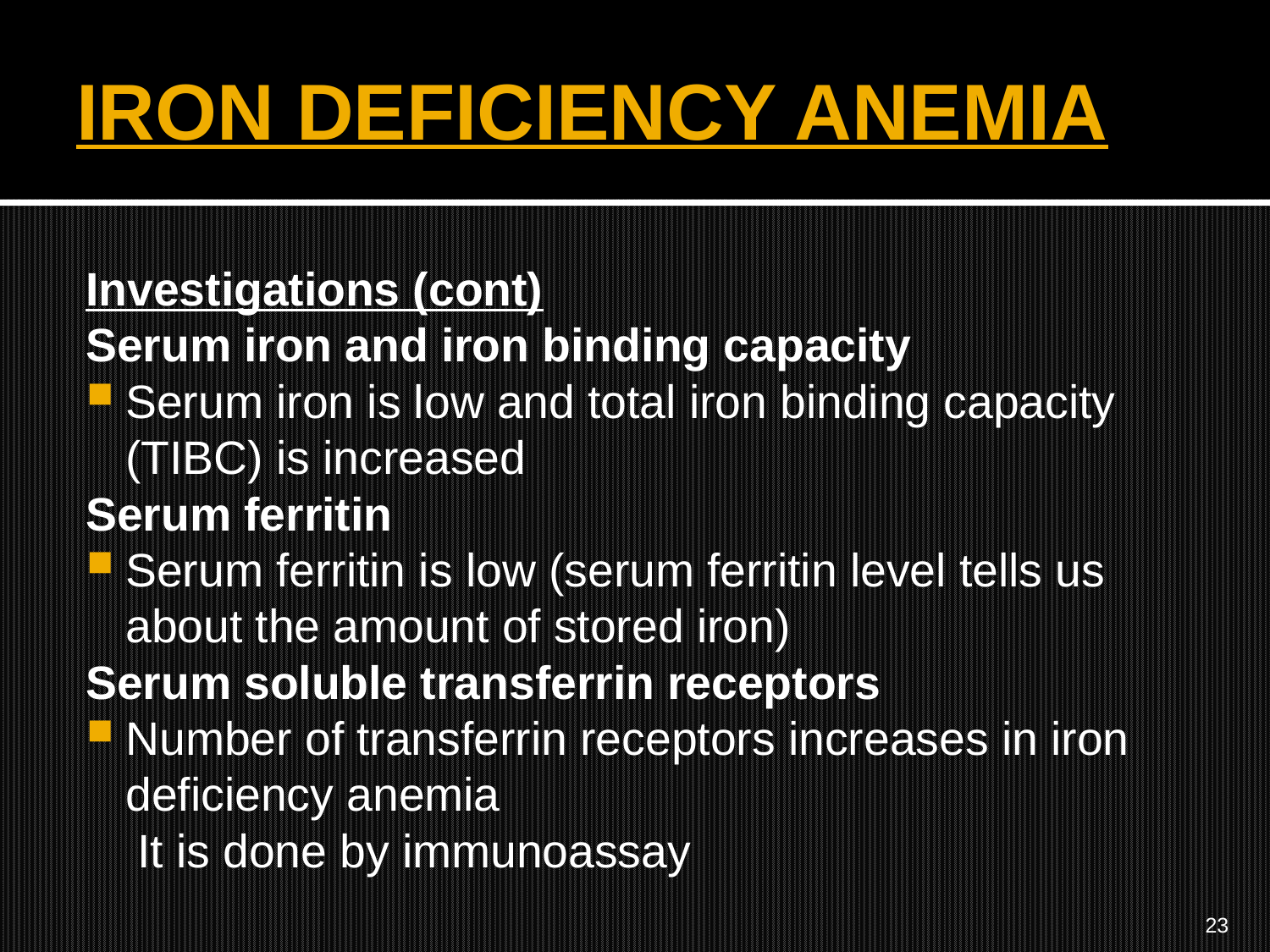

# IRON DEFICIENCY ANEMIA
Investigations (cont)
Serum iron and iron binding capacity
Serum iron is low and total iron binding capacity (TIBC) is increased
Serum ferritin
Serum ferritin is low (serum ferritin level tells us about the amount of stored iron)
Serum soluble transferrin receptors
Number of transferrin receptors increases in iron deficiency anemia
    It is done by immunoassay
23